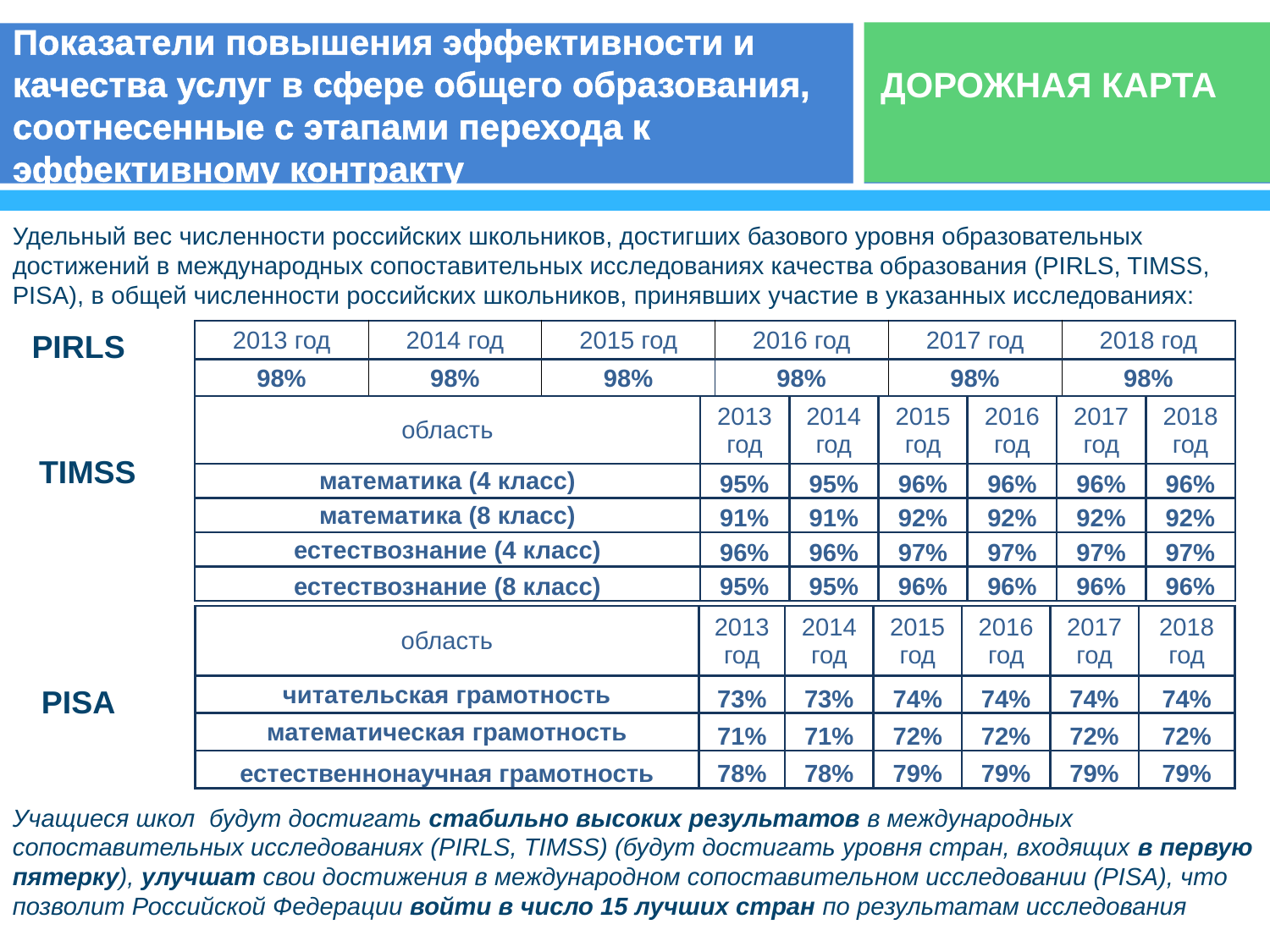

# Показатели повышения эффективности и качества услуг в сфере общего образования, соотнесенные с этапами перехода к эффективному контракту
ДОРОЖНАЯ КАРТА

Удельный вес численности российских школьников, достигших базового уровня образовательных достижений в международных сопоставительных исследованиях качества образования (PIRLS, TIMSS, PISA), в общей численности российских школьников, принявших участие в указанных исследованиях:
PIRLS
| 2013 год | 2014 год | 2015 год | 2016 год | 2017 год | 2018 год |
| --- | --- | --- | --- | --- | --- |
| 98% | 98% | 98% | 98% | 98% | 98% |
| область | 2013 год | 2014 год | 2015 год | 2016 год | 2017 год | 2018 год |
| --- | --- | --- | --- | --- | --- | --- |
| математика (4 класс) | 95% | 95% | 96% | 96% | 96% | 96% |
| математика (8 класс) | 91% | 91% | 92% | 92% | 92% | 92% |
| естествознание (4 класс) | 96% | 96% | 97% | 97% | 97% | 97% |
| естествознание (8 класс) | 95% | 95% | 96% | 96% | 96% | 96% |
TIMSS
| область | 2013 год | 2014 год | 2015 год | 2016 год | 2017 год | 2018 год |
| --- | --- | --- | --- | --- | --- | --- |
| читательская грамотность | 73% | 73% | 74% | 74% | 74% | 74% |
| математическая грамотность | 71% | 71% | 72% | 72% | 72% | 72% |
| естественнонаучная грамотность | 78% | 78% | 79% | 79% | 79% | 79% |
PISA
Учащиеся школ  будут достигать стабильно высоких результатов в международных сопоставительных исследованиях (PIRLS, TIMSS) (будут достигать уровня стран, входящих в первую пятерку), улучшат свои достижения в международном сопоставительном исследовании (PISA), что позволит Российской Федерации войти в число 15 лучших стран по результатам исследования